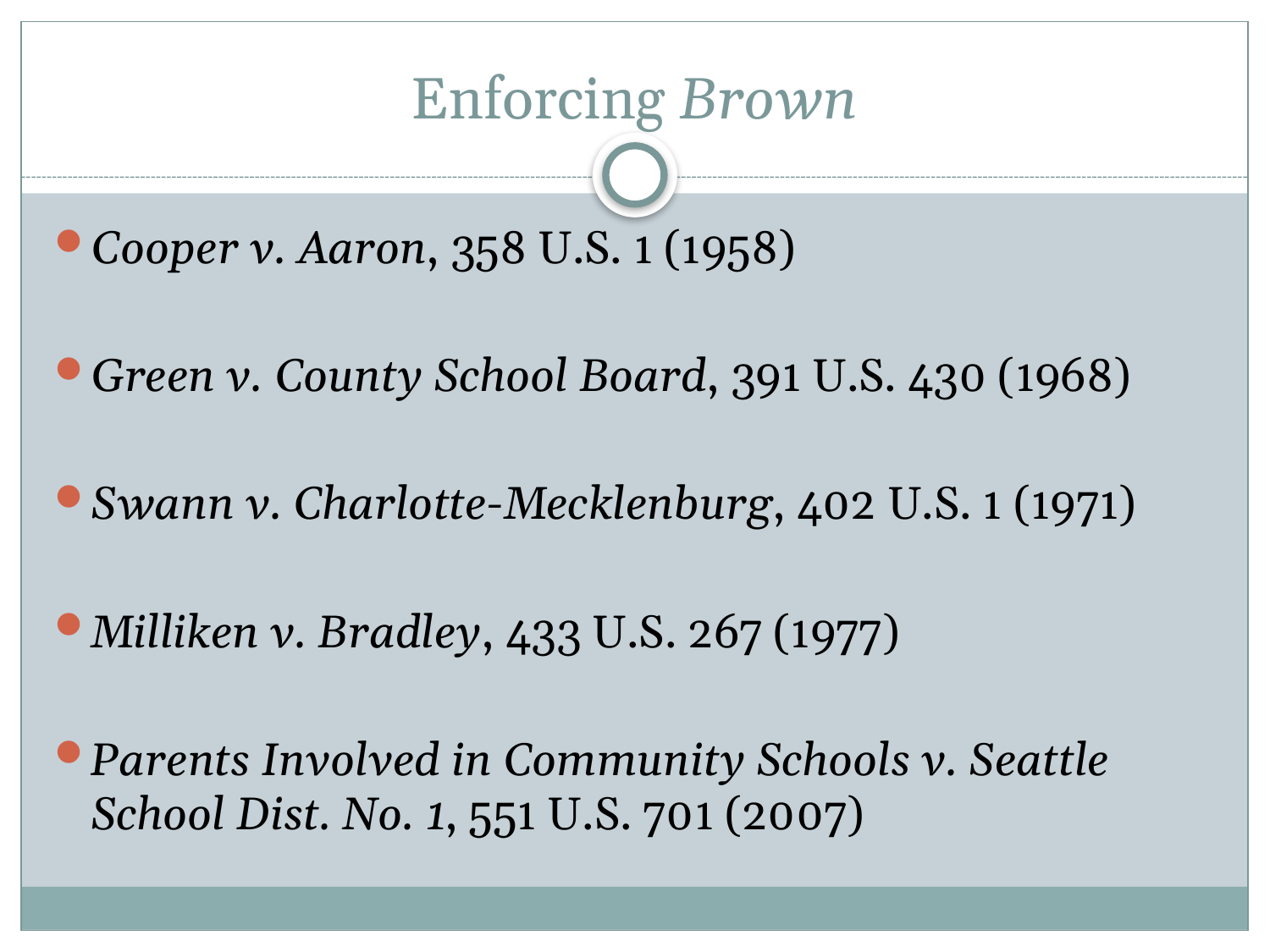

# Enforcing Brown
Cooper v. Aaron, 358 U.S. 1 (1958)

Green v. County School Board, 391 U.S. 430 (1968)

Swann v. Charlotte-Mecklenburg, 402 U.S. 1 (1971)

Milliken v. Bradley, 433 U.S. 267 (1977)

Parents Involved in Community Schools v. Seattle School Dist. No. 1, 551 U.S. 701 (2007)